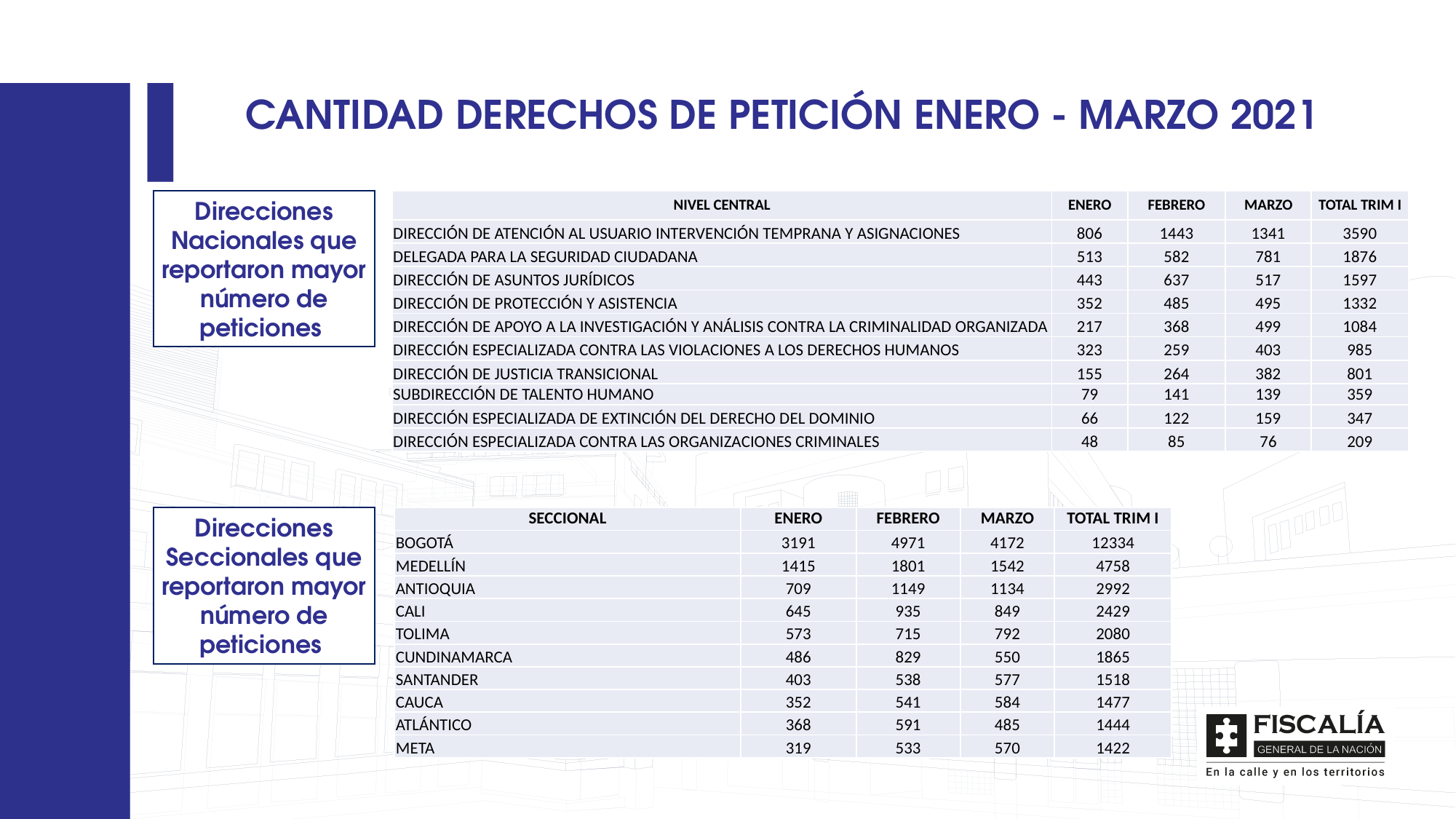

CANTIDAD DERECHOS DE PETICIÓN ENERO - MARZO 2021
Direcciones Nacionales que reportaron mayor número de peticiones
| NIVEL CENTRAL | ENERO | FEBRERO | MARZO | TOTAL TRIM I |
| --- | --- | --- | --- | --- |
| DIRECCIÓN DE ATENCIÓN AL USUARIO INTERVENCIÓN TEMPRANA Y ASIGNACIONES | 806 | 1443 | 1341 | 3590 |
| DELEGADA PARA LA SEGURIDAD CIUDADANA | 513 | 582 | 781 | 1876 |
| DIRECCIÓN DE ASUNTOS JURÍDICOS | 443 | 637 | 517 | 1597 |
| DIRECCIÓN DE PROTECCIÓN Y ASISTENCIA | 352 | 485 | 495 | 1332 |
| DIRECCIÓN DE APOYO A LA INVESTIGACIÓN Y ANÁLISIS CONTRA LA CRIMINALIDAD ORGANIZADA | 217 | 368 | 499 | 1084 |
| DIRECCIÓN ESPECIALIZADA CONTRA LAS VIOLACIONES A LOS DERECHOS HUMANOS | 323 | 259 | 403 | 985 |
| DIRECCIÓN DE JUSTICIA TRANSICIONAL | 155 | 264 | 382 | 801 |
| SUBDIRECCIÓN DE TALENTO HUMANO | 79 | 141 | 139 | 359 |
| DIRECCIÓN ESPECIALIZADA DE EXTINCIÓN DEL DERECHO DEL DOMINIO | 66 | 122 | 159 | 347 |
| DIRECCIÓN ESPECIALIZADA CONTRA LAS ORGANIZACIONES CRIMINALES | 48 | 85 | 76 | 209 |
Direcciones Seccionales que reportaron mayor número de peticiones
| SECCIONAL | ENERO | FEBRERO | MARZO | TOTAL TRIM I |
| --- | --- | --- | --- | --- |
| BOGOTÁ | 3191 | 4971 | 4172 | 12334 |
| MEDELLÍN | 1415 | 1801 | 1542 | 4758 |
| ANTIOQUIA | 709 | 1149 | 1134 | 2992 |
| CALI | 645 | 935 | 849 | 2429 |
| TOLIMA | 573 | 715 | 792 | 2080 |
| CUNDINAMARCA | 486 | 829 | 550 | 1865 |
| SANTANDER | 403 | 538 | 577 | 1518 |
| CAUCA | 352 | 541 | 584 | 1477 |
| ATLÁNTICO | 368 | 591 | 485 | 1444 |
| META | 319 | 533 | 570 | 1422 |